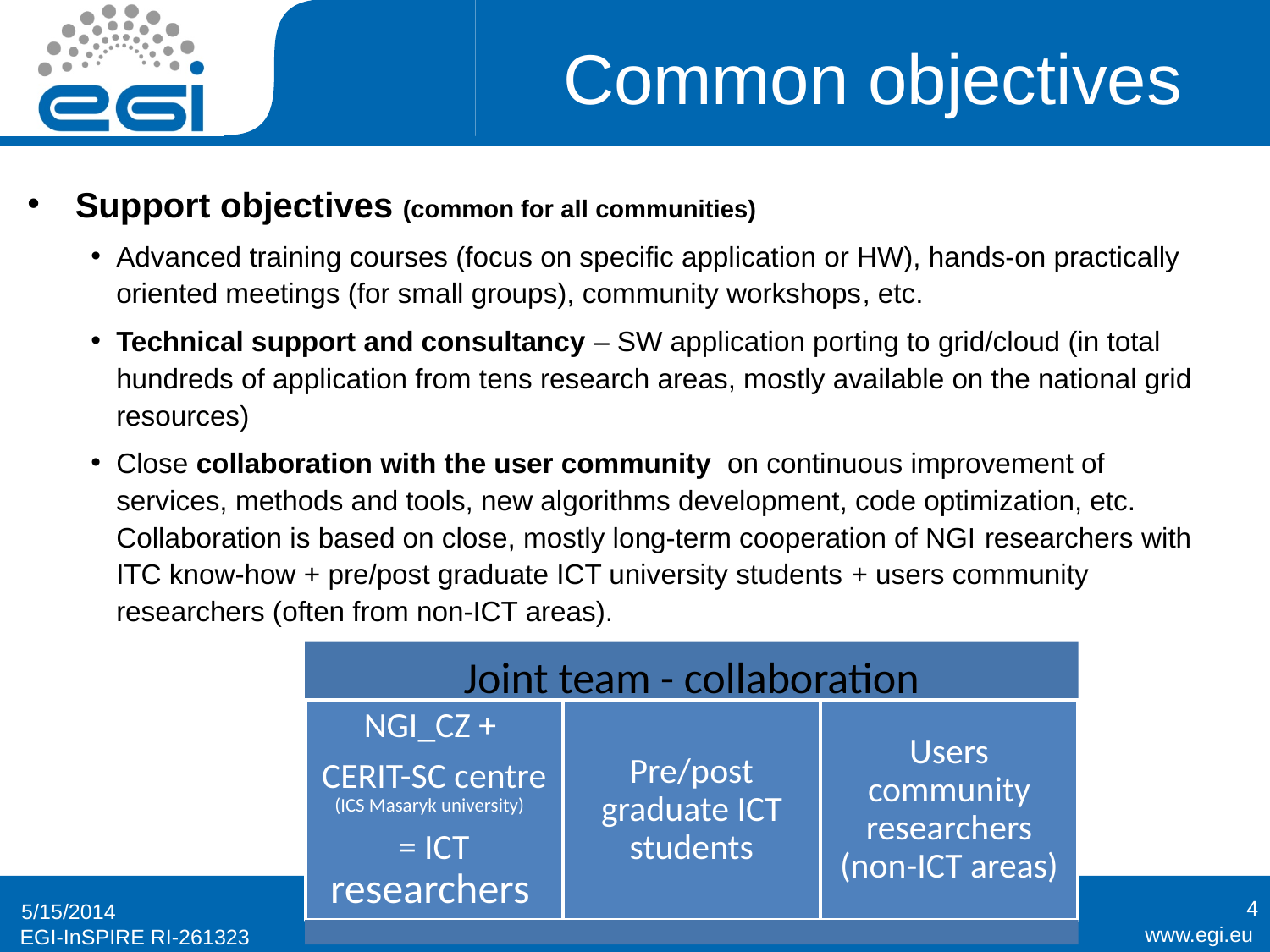

# Common objectives
Support objectives (common for all communities)
Advanced training courses (focus on specific application or HW), hands-on practically oriented meetings (for small groups), community workshops, etc.
Technical support and consultancy – SW application porting to grid/cloud (in total hundreds of application from tens research areas, mostly available on the national grid resources)
Close collaboration with the user community  on continuous improvement of services, methods and tools, new algorithms development, code optimization, etc. Collaboration is based on close, mostly long-term cooperation of NGI researchers with ITC know-how + pre/post graduate ICT university students + users community researchers (often from non-ICT areas).
Joint team - collaboration
NGI_CZ +
CERIT-SC centre (ICS Masaryk university)
= ICT researchers
Pre/post graduate ICT students
Users community researchers (non-ICT areas)
4
5/15/2014